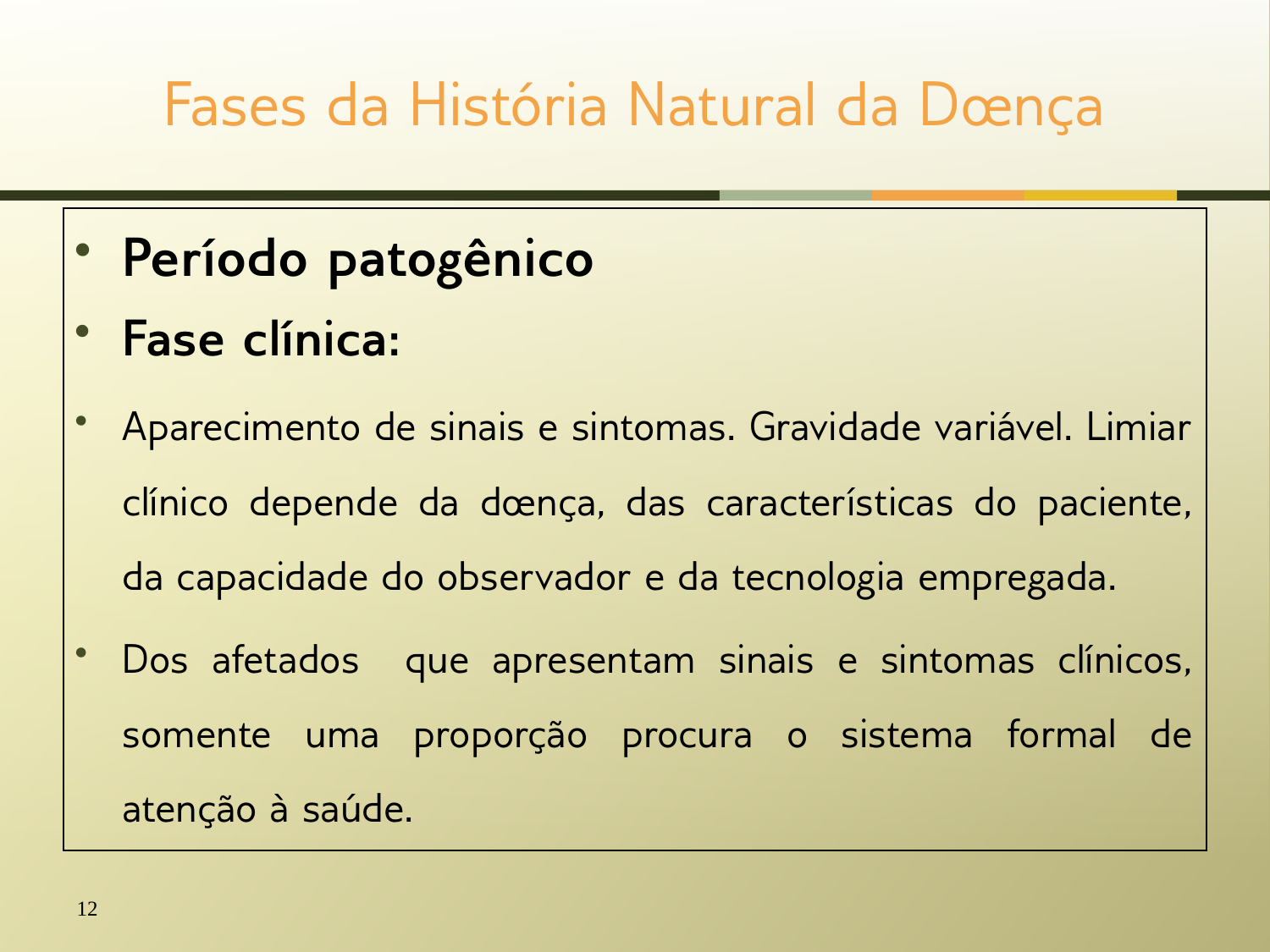

# Fases da História Natural da Doença
Período patogênico
Fase clínica:
Aparecimento de sinais e sintomas. Gravidade variável. Limiar clínico depende da doença, das características do paciente, da capacidade do observador e da tecnologia empregada.
Dos afetados  que apresentam sinais e sintomas clínicos, somente uma proporção procura o sistema formal de atenção à saúde.
12